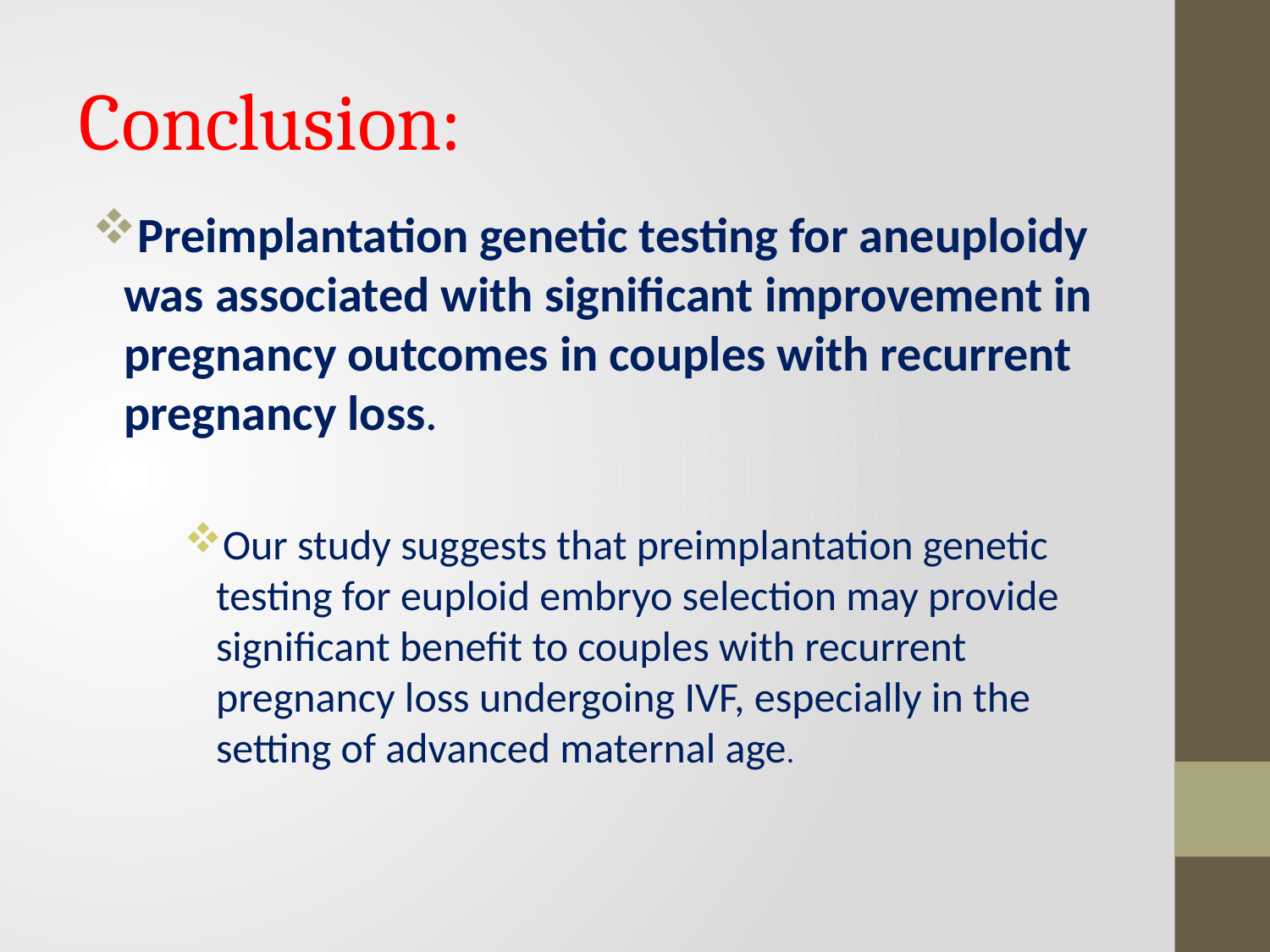

# Conclusion:
Preimplantation genetic testing for aneuploidy was associated with significant improvement in pregnancy outcomes in couples with recurrent pregnancy loss.

Our study suggests that preimplantation genetic testing for euploid embryo selection may provide significant benefit to couples with recurrent pregnancy loss undergoing IVF, especially in the setting of advanced maternal age.